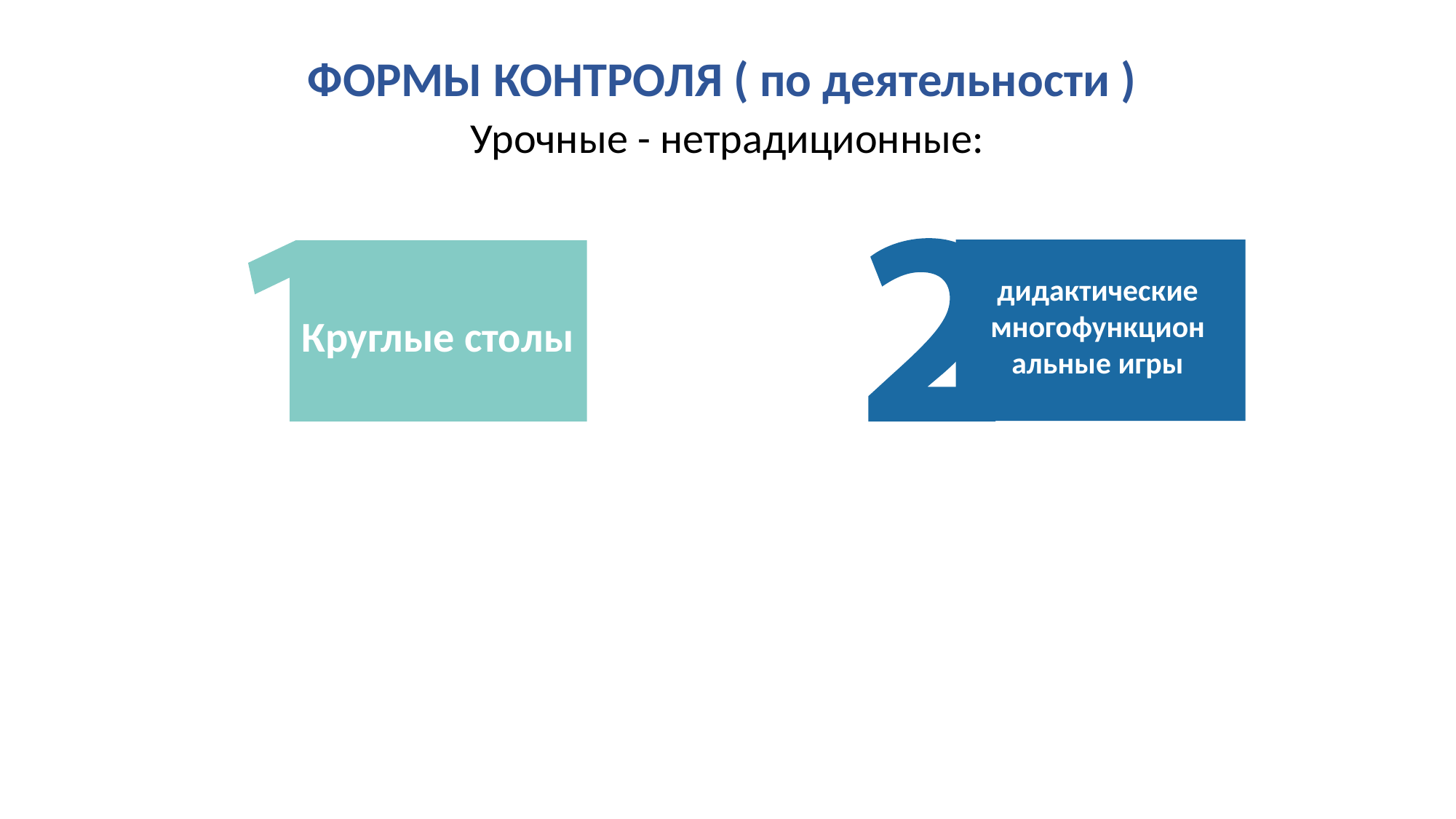

# ФОРМЫ КОНТРОЛЯ ( по деятельности )
Урочные - нетрадиционные:

дидактические многофункциональные игры
Круглые столы